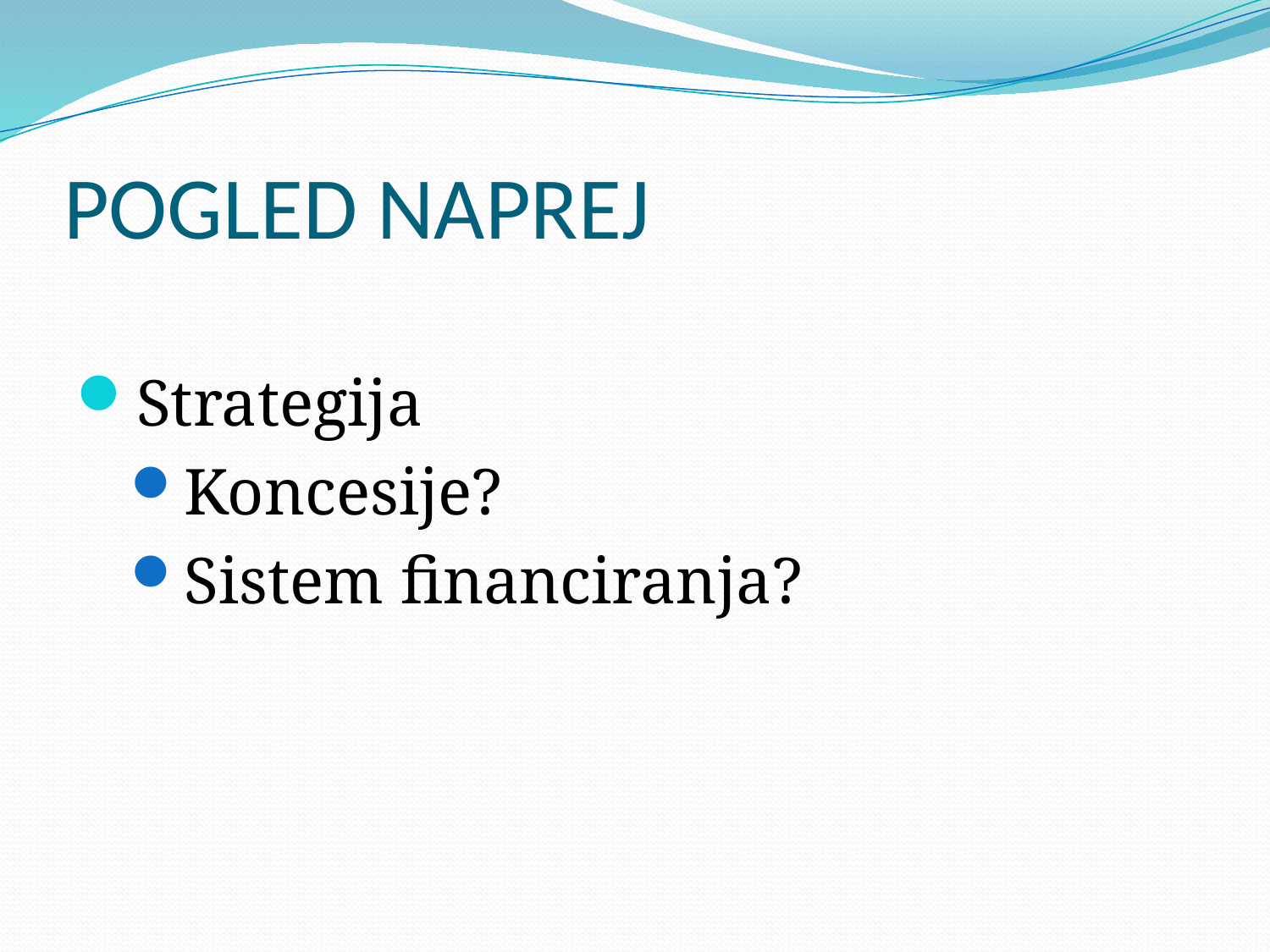

# POGLED NAPREJ
Strategija
Koncesije?
Sistem financiranja?